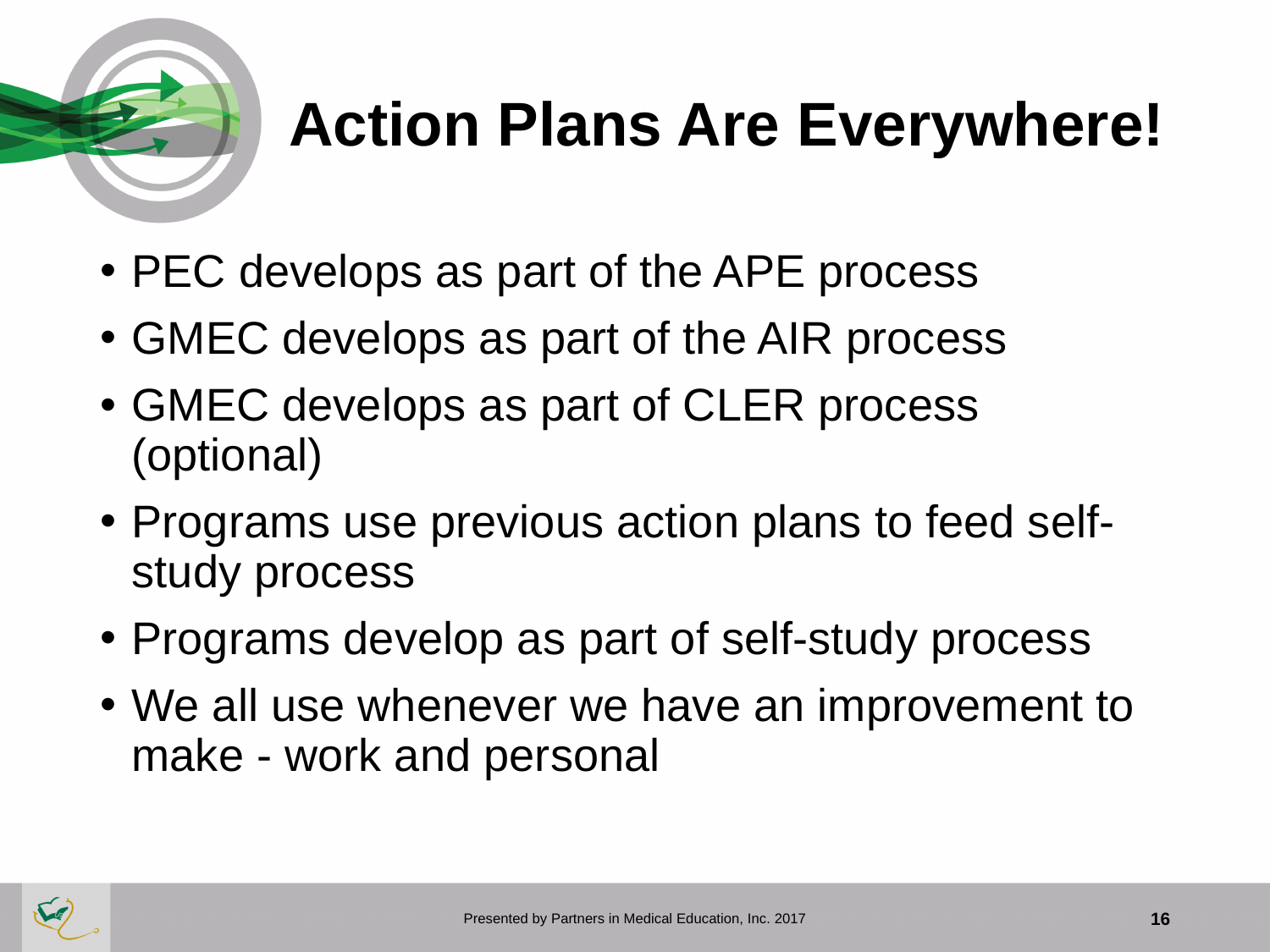

# Action Plans Are Everywhere!
PEC develops as part of the APE process
GMEC develops as part of the AIR process
GMEC develops as part of CLER process (optional)
Programs use previous action plans to feed self-study process
Programs develop as part of self-study process
We all use whenever we have an improvement to make - work and personal
Presented by Partners in Medical Education, Inc. 2017
16